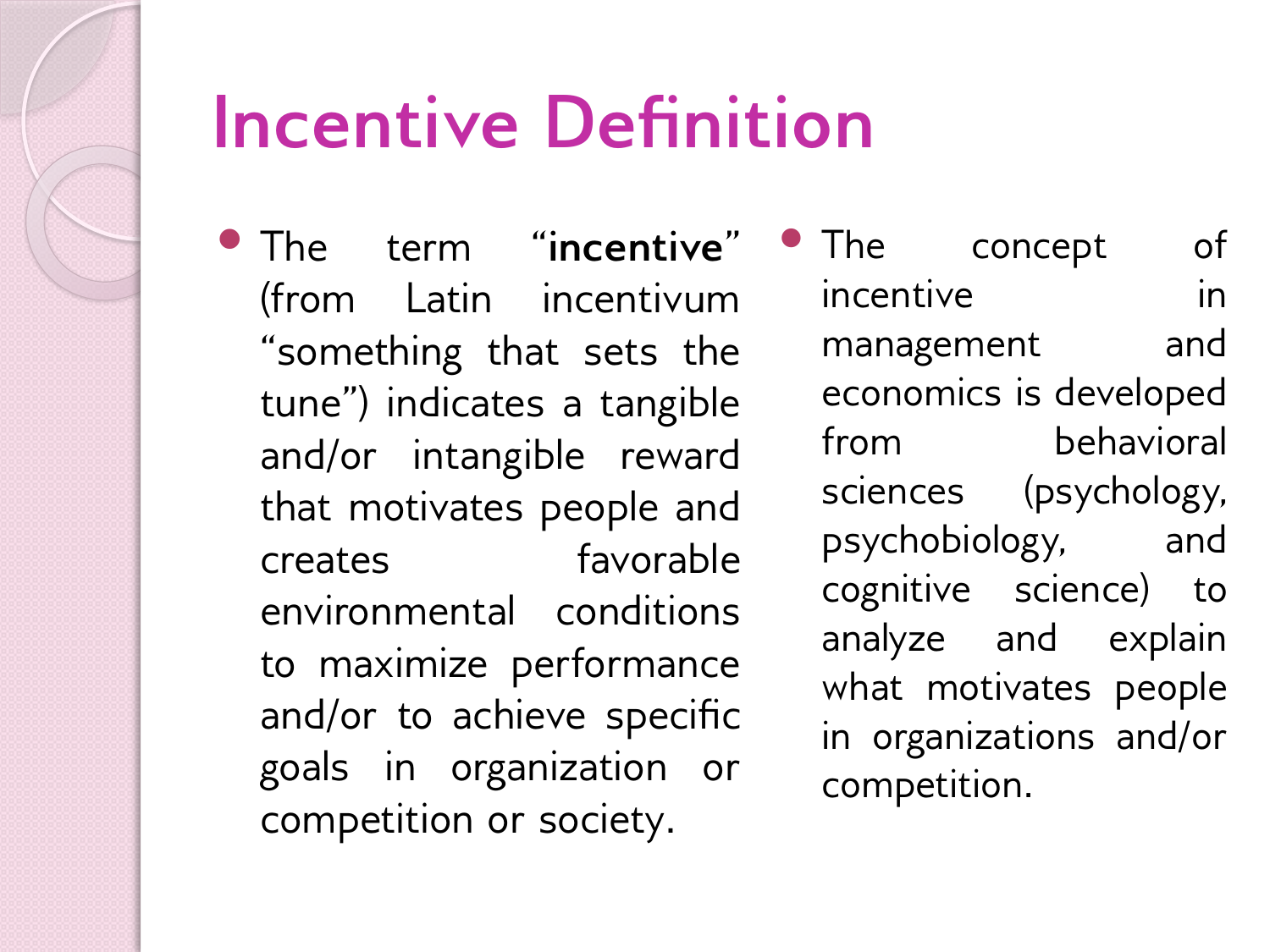

# Incentive Definition
The term “incentive” (from Latin incentivum “something that sets the tune”) indicates a tangible and/or intangible reward that motivates people and creates favorable environmental conditions to maximize performance and/or to achieve specific goals in organization or competition or society.
The concept of incentive in management and economics is developed from behavioral sciences (psychology, psychobiology, and cognitive science) to analyze and explain what motivates people in organizations and/or competition.